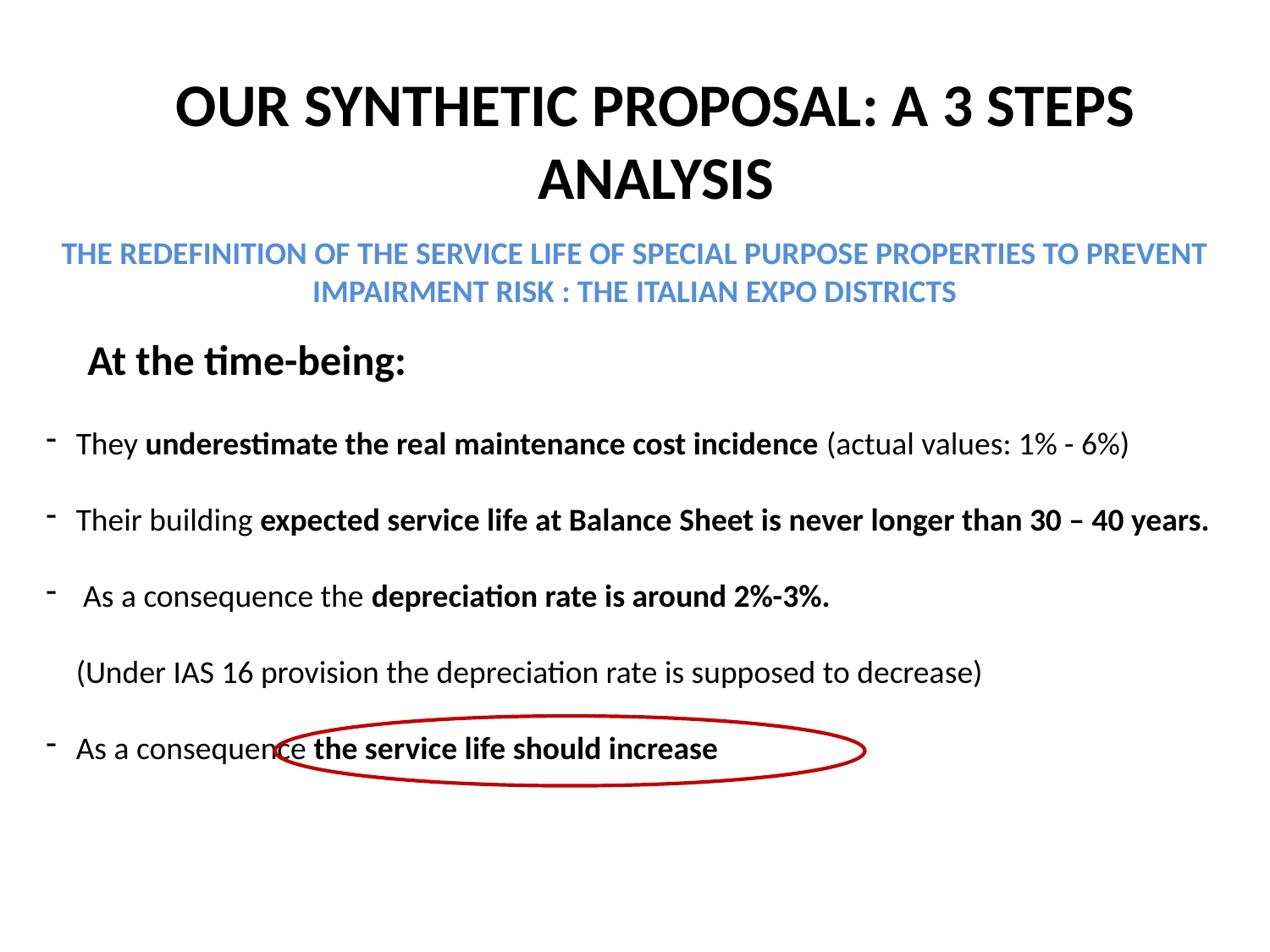

OUR SYNTHETIC PROPOSAL: A 3 STEPS ANALYSIS
THE REDEFINITION OF THE SERVICE LIFE OF SPECIAL PURPOSE PROPERTIES TO PREVENT IMPAIRMENT RISK : THE ITALIAN EXPO DISTRICTS
At the time-being:
They underestimate the real maintenance cost incidence (actual values: 1% - 6%)

Their building expected service life at Balance Sheet is never longer than 30 – 40 years.

 As a consequence the depreciation rate is around 2%-3%.

(Under IAS 16 provision the depreciation rate is supposed to decrease)

As a consequence the service life should increase